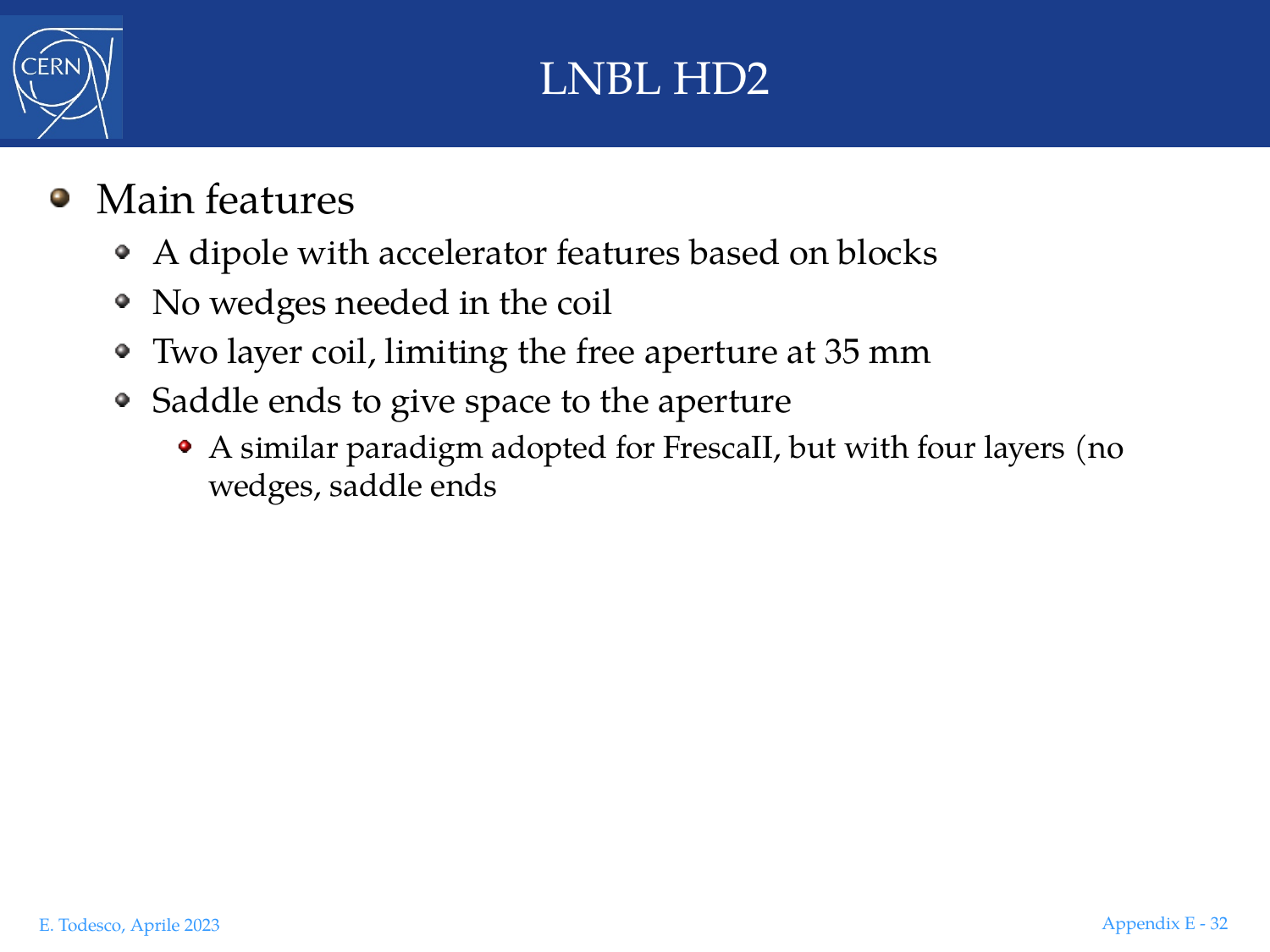

# LNBL HD2
Main features
A dipole with accelerator features based on blocks
No wedges needed in the coil
Two layer coil, limiting the free aperture at 35 mm
Saddle ends to give space to the aperture
A similar paradigm adopted for FrescaII, but with four layers (no wedges, saddle ends
Appendix E - 32